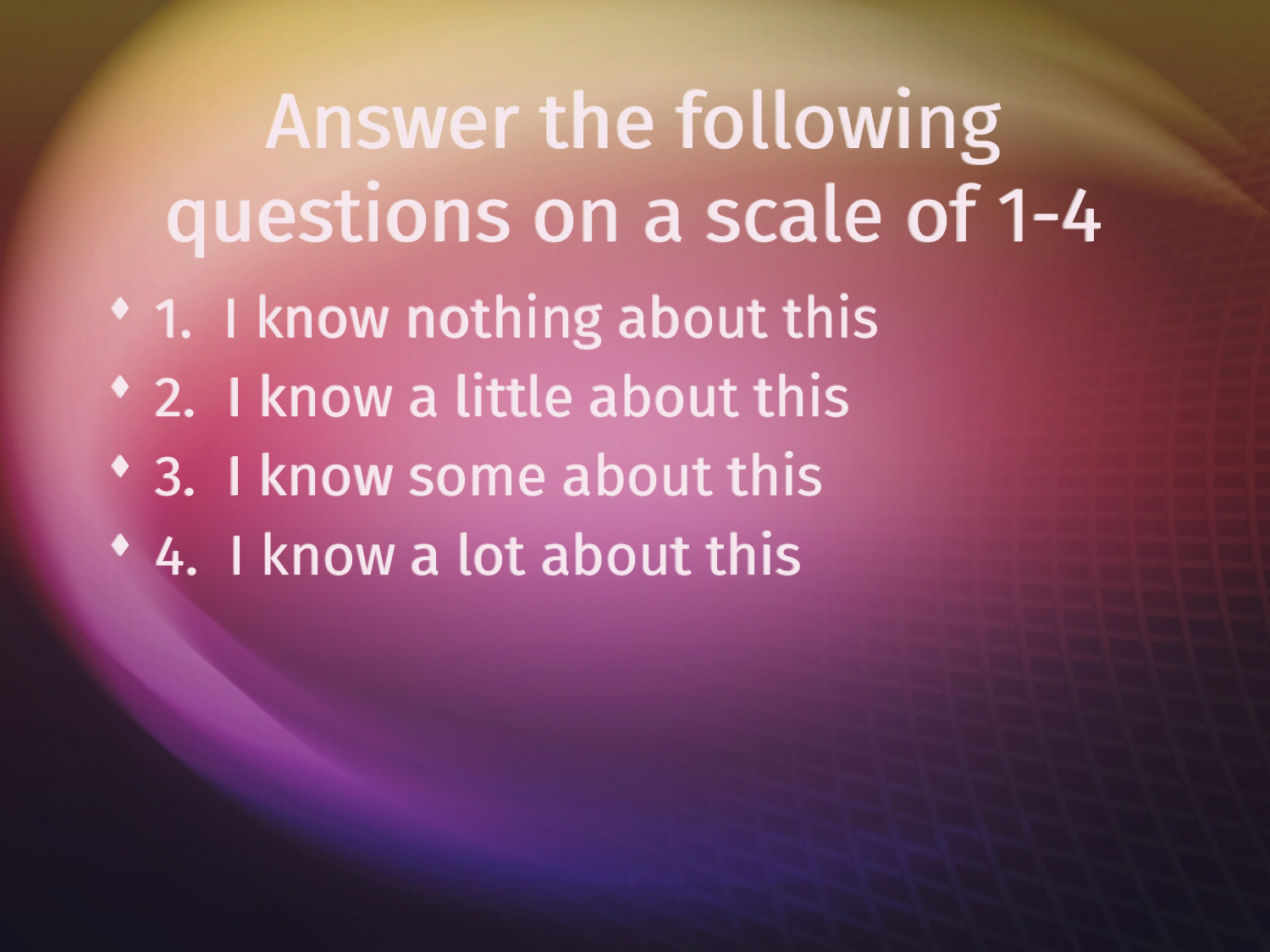

# Answer the following questions on a scale of 1-4
1.  I know nothing about this
2.  I know a little about this
3.  I know some about this
4.  I know a lot about this